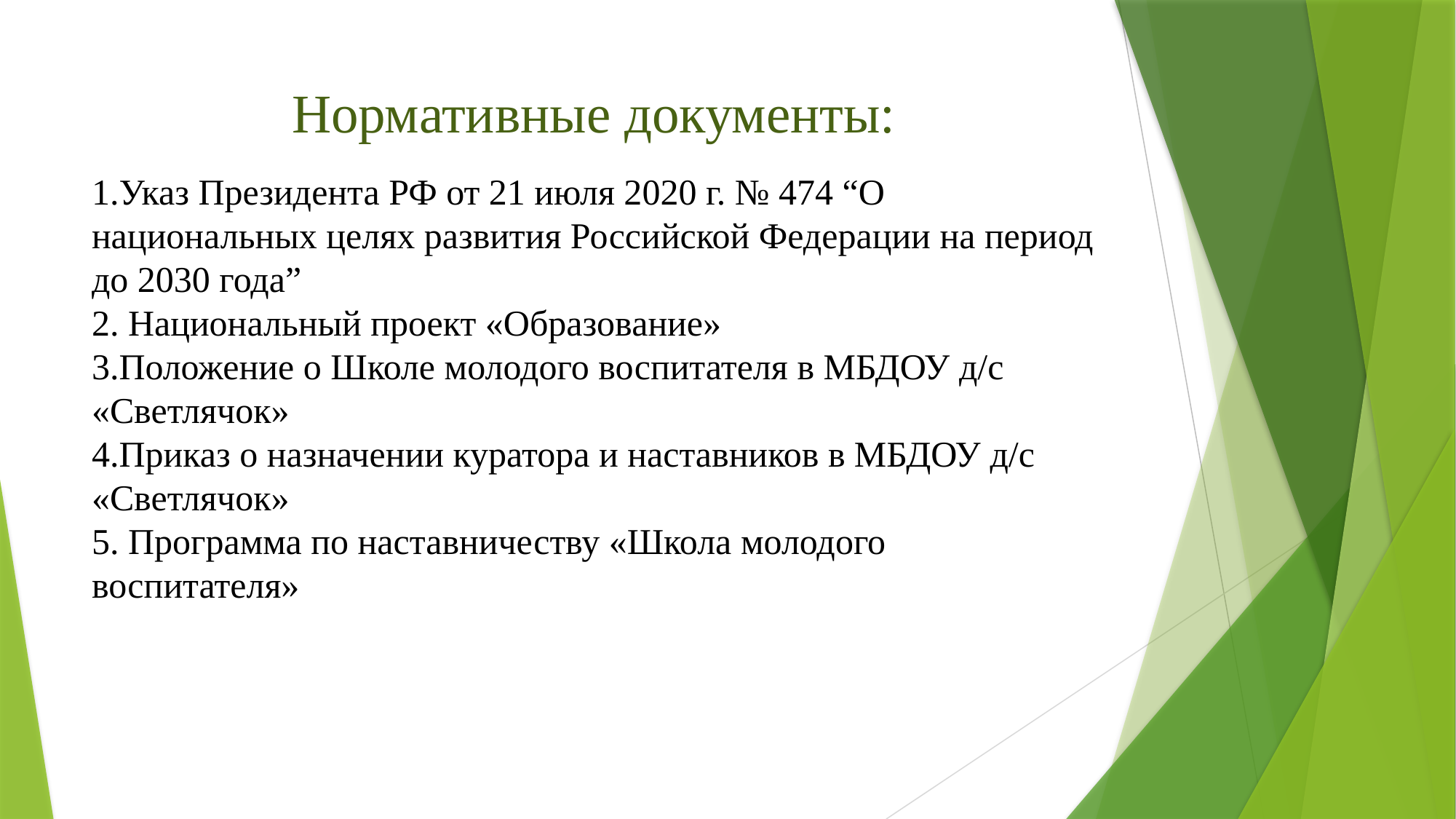

# Нормативные документы:
1.Указ Президента РФ от 21 июля 2020 г. № 474 “О национальных целях развития Российской Федерации на период до 2030 года”
2. Национальный проект «Образование»
3.Положение о Школе молодого воспитателя в МБДОУ д/с «Светлячок»
4.Приказ о назначении куратора и наставников в МБДОУ д/с «Светлячок»
5. Программа по наставничеству «Школа молодого воспитателя»